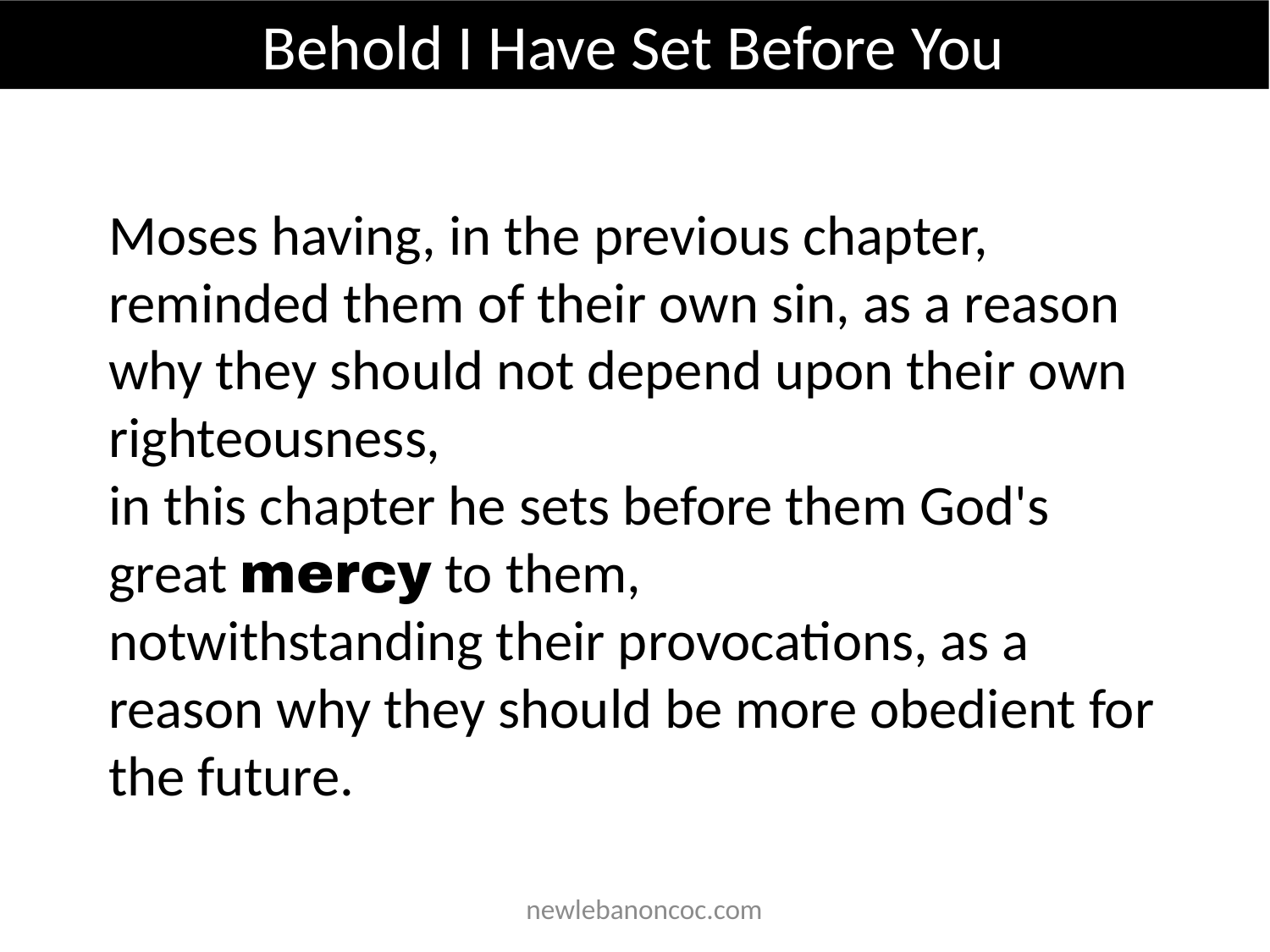

Behold I Have Set Before You

Moses having, in the previous chapter, reminded them of their own sin, as a reason why they should not depend upon their own righteousness,
in this chapter he sets before them God's great mercy to them,
notwithstanding their provocations, as a reason why they should be more obedient for the future.

   newlebanoncoc.com